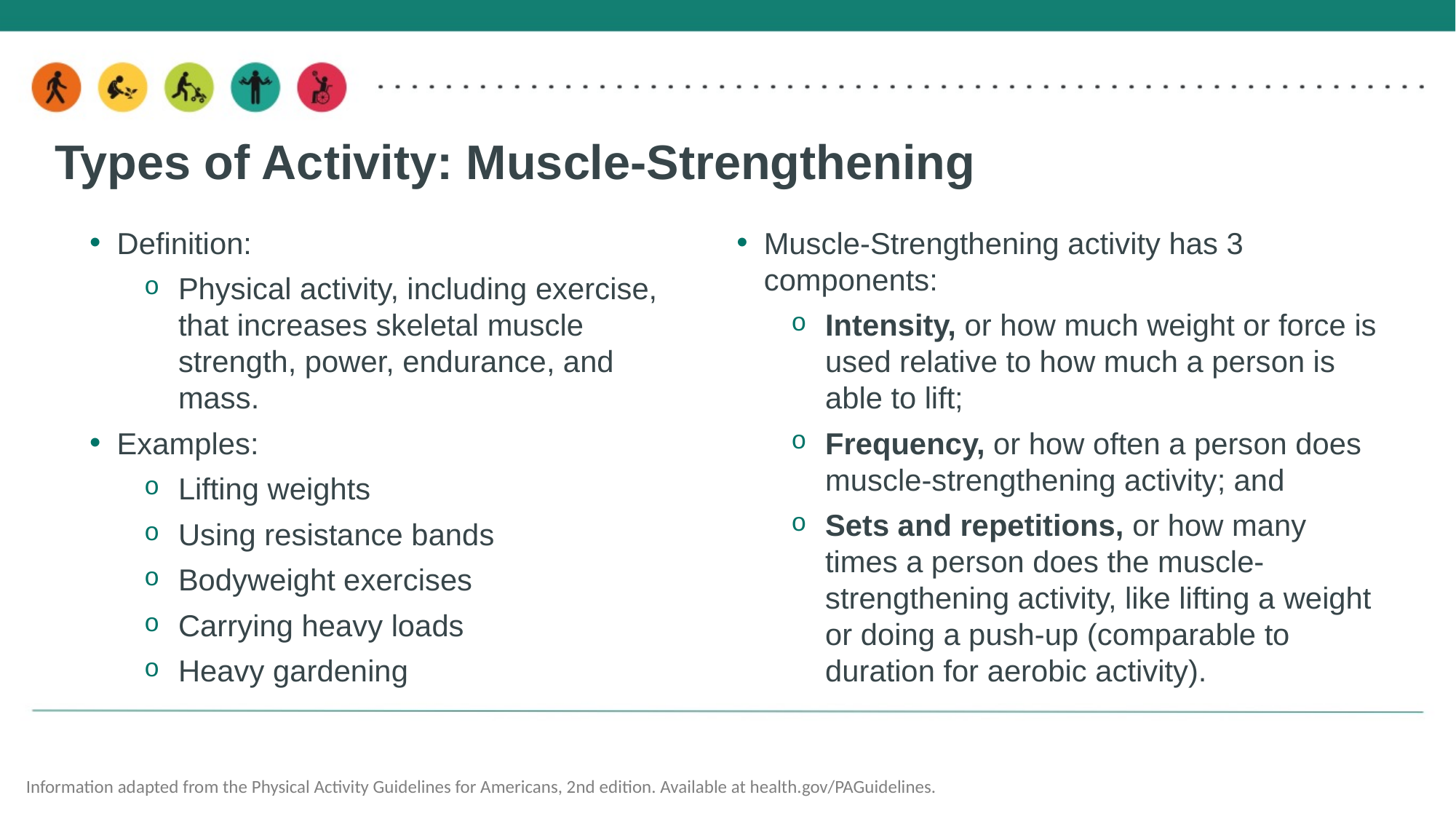

# Types of Activity: Muscle-Strengthening
Muscle-Strengthening activity has 3 components:
Intensity, or how much weight or force is used relative to how much a person is able to lift;
Frequency, or how often a person does muscle-strengthening activity; and
Sets and repetitions, or how many times a person does the muscle-strengthening activity, like lifting a weight or doing a push-up (comparable to duration for aerobic activity).
Definition:
Physical activity, including exercise, that increases skeletal muscle strength, power, endurance, and mass.
Examples:
Lifting weights
Using resistance bands
Bodyweight exercises
Carrying heavy loads
Heavy gardening